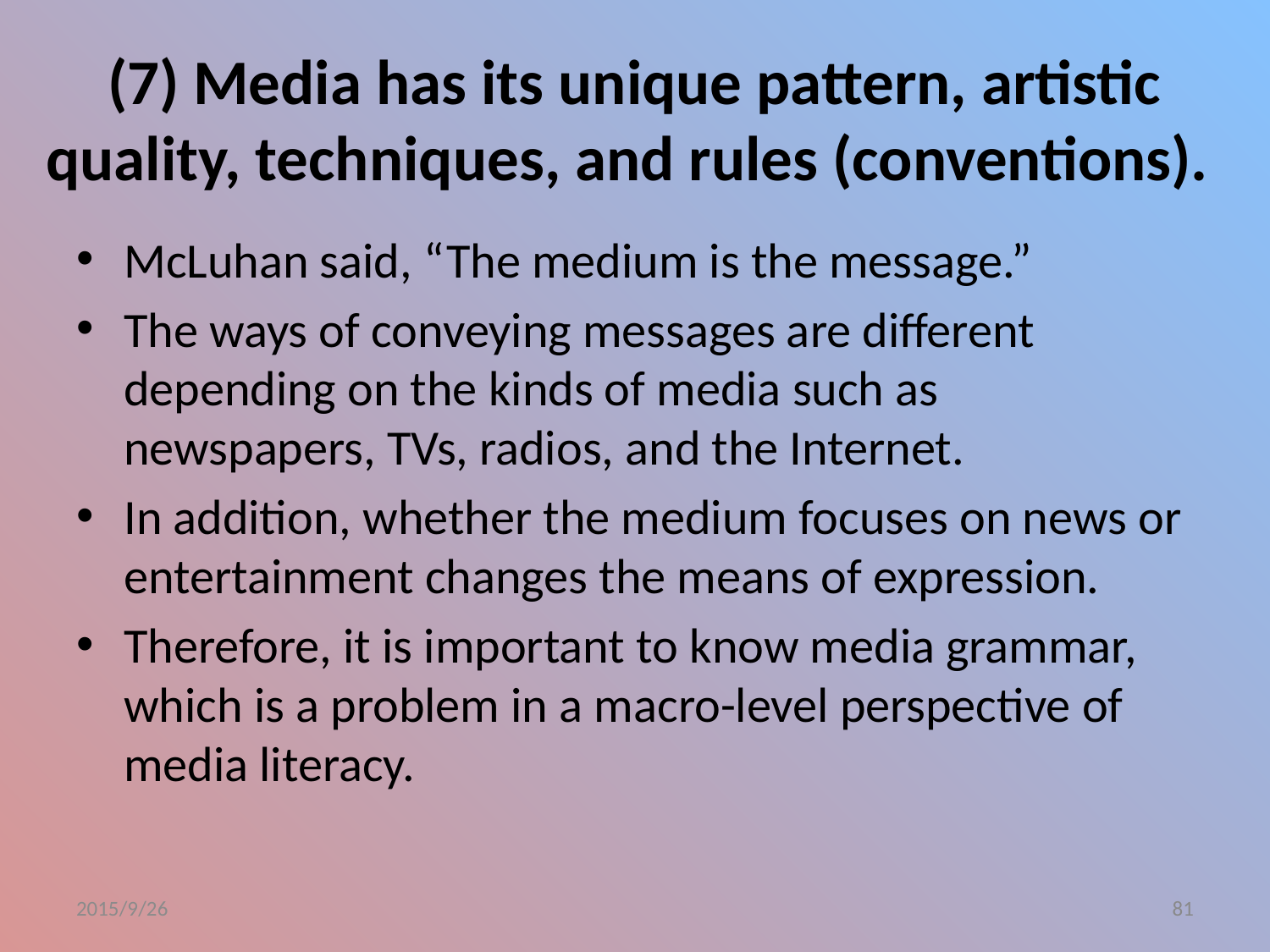

# (7) Media has its unique pattern, artistic quality, techniques, and rules (conventions).
McLuhan said, “The medium is the message.”
The ways of conveying messages are different depending on the kinds of media such as newspapers, TVs, radios, and the Internet.
In addition, whether the medium focuses on news or entertainment changes the means of expression.
Therefore, it is important to know media grammar, which is a problem in a macro-level perspective of media literacy.
2015/9/26
81